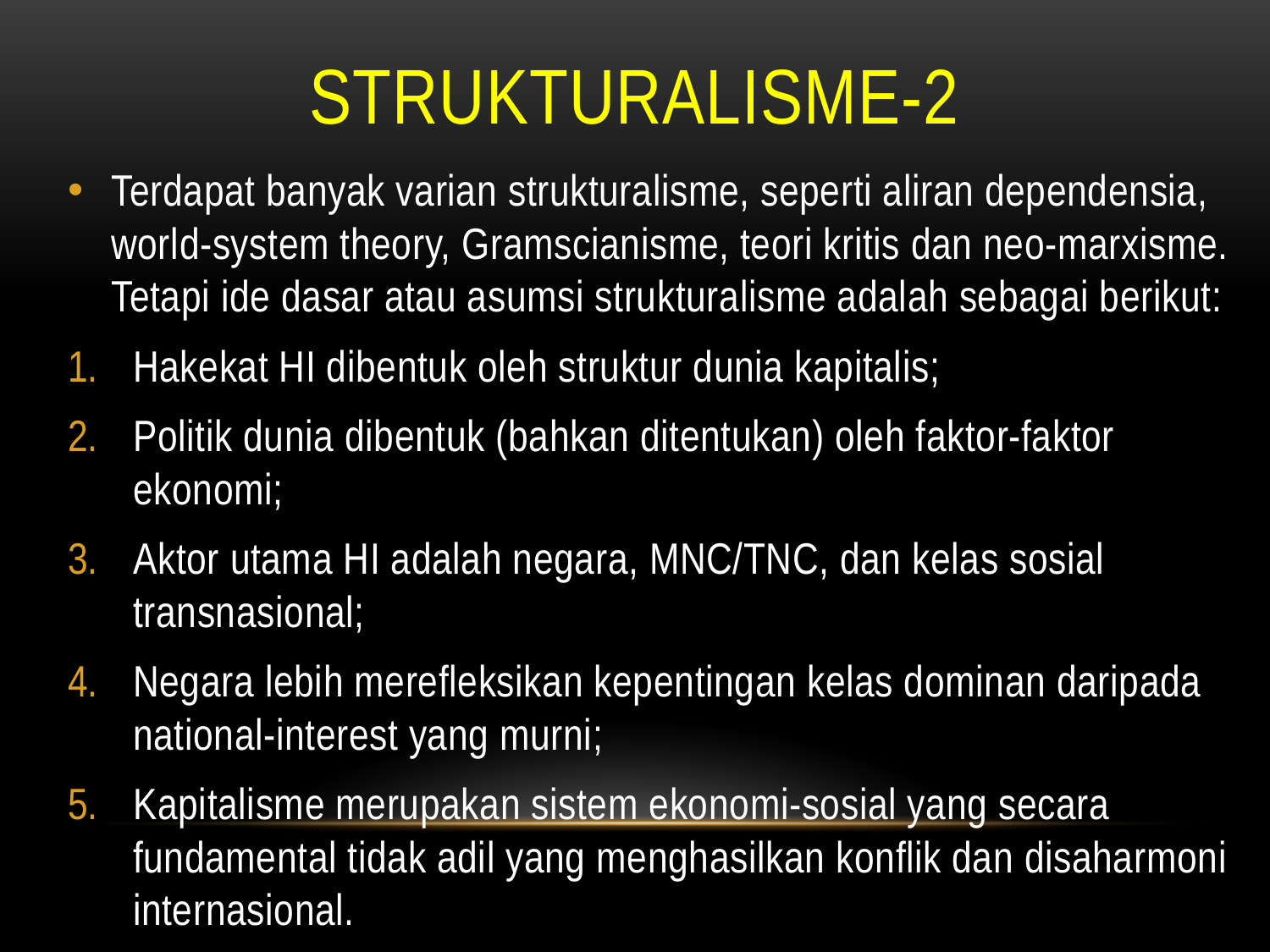

# STRUKTURALISME-2
Terdapat banyak varian strukturalisme, seperti aliran dependensia, world-system theory, Gramscianisme, teori kritis dan neo-marxisme. Tetapi ide dasar atau asumsi strukturalisme adalah sebagai berikut:
Hakekat HI dibentuk oleh struktur dunia kapitalis;
Politik dunia dibentuk (bahkan ditentukan) oleh faktor-faktor ekonomi;
Aktor utama HI adalah negara, MNC/TNC, dan kelas sosial transnasional;
Negara lebih merefleksikan kepentingan kelas dominan daripada national-interest yang murni;
Kapitalisme merupakan sistem ekonomi-sosial yang secara fundamental tidak adil yang menghasilkan konflik dan disaharmoni internasional.